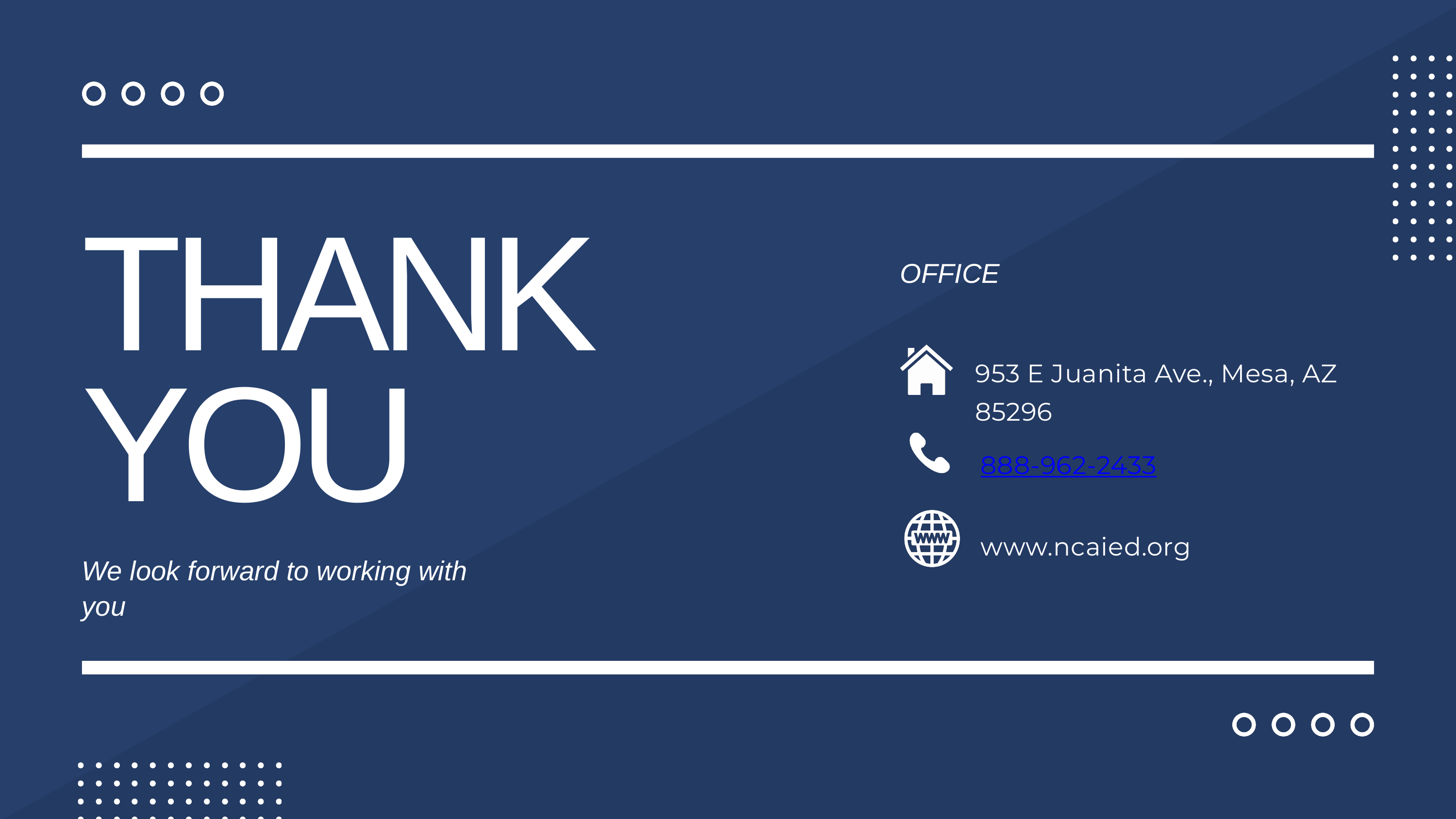

THANK YOU
OFFICE

953 E Juanita Ave., Mesa, AZ 85296

888-962-2433

www.ncaied.org

We look forward to working with you